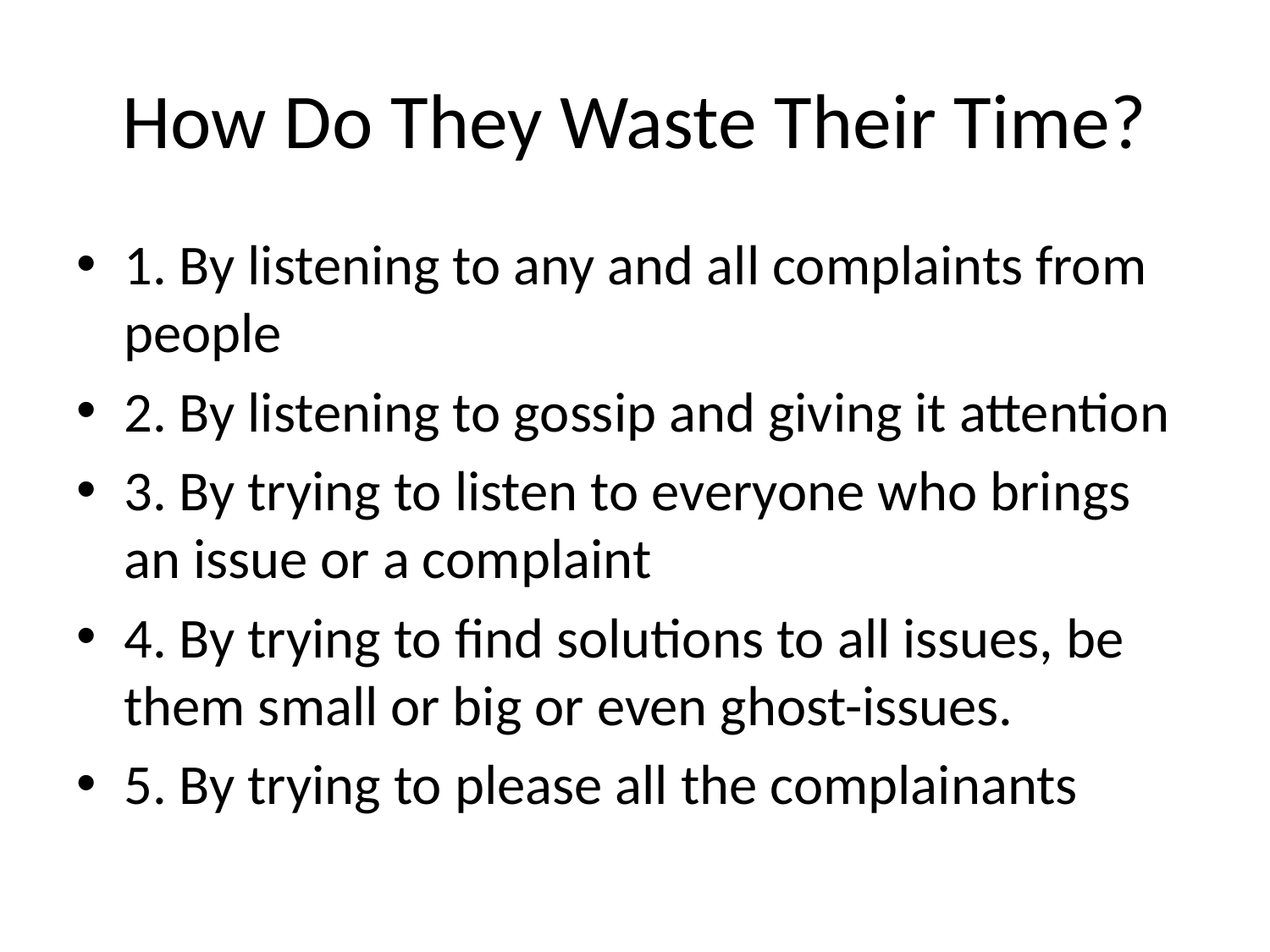

# How Do They Waste Their Time?
1. By listening to any and all complaints from people
2. By listening to gossip and giving it attention
3. By trying to listen to everyone who brings an issue or a complaint
4. By trying to find solutions to all issues, be them small or big or even ghost-issues.
5. By trying to please all the complainants